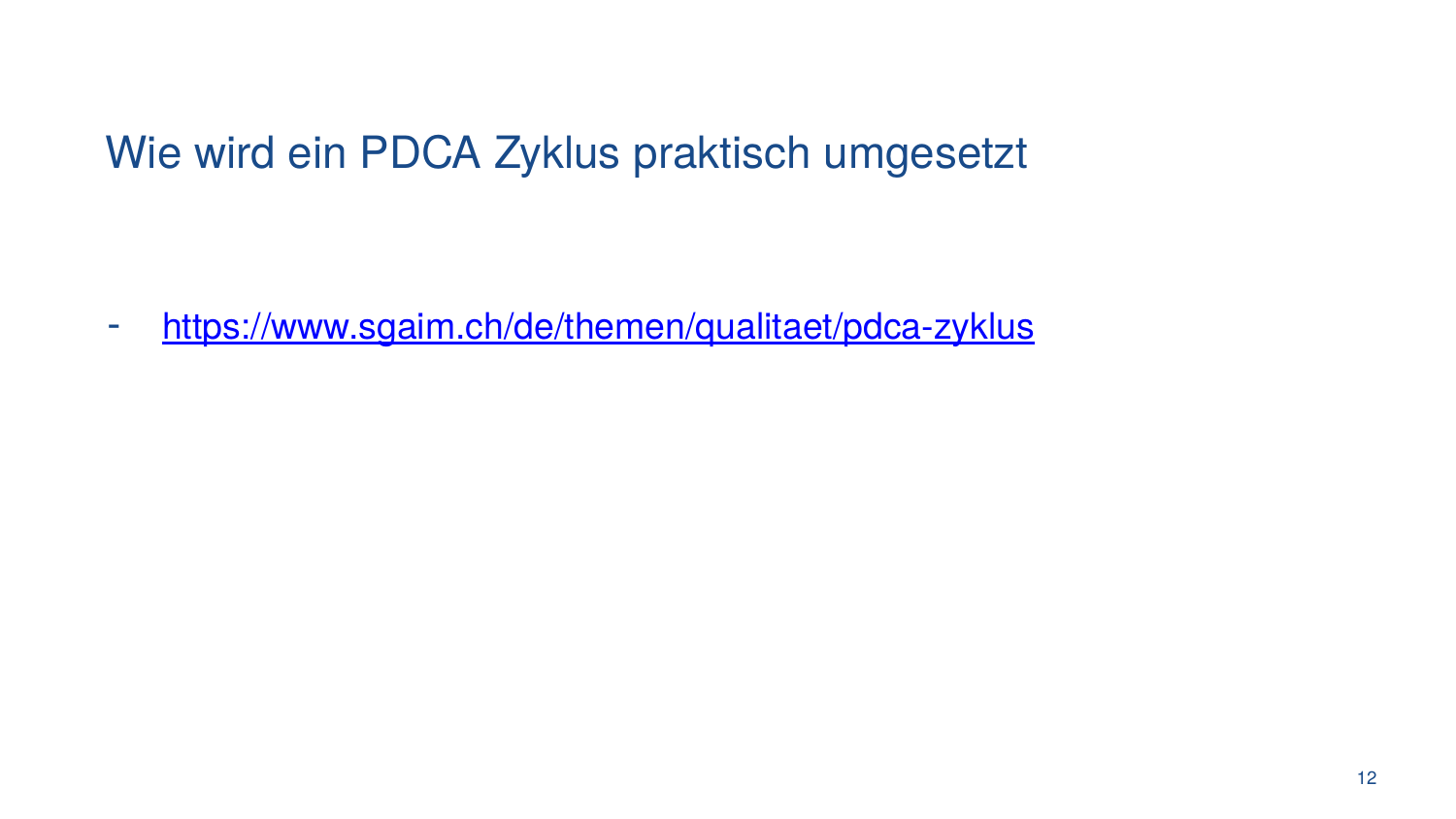

# Wie wird ein PDCA Zyklus praktisch umgesetzt
https://www.sgaim.ch/de/themen/qualitaet/pdca-zyklus
12